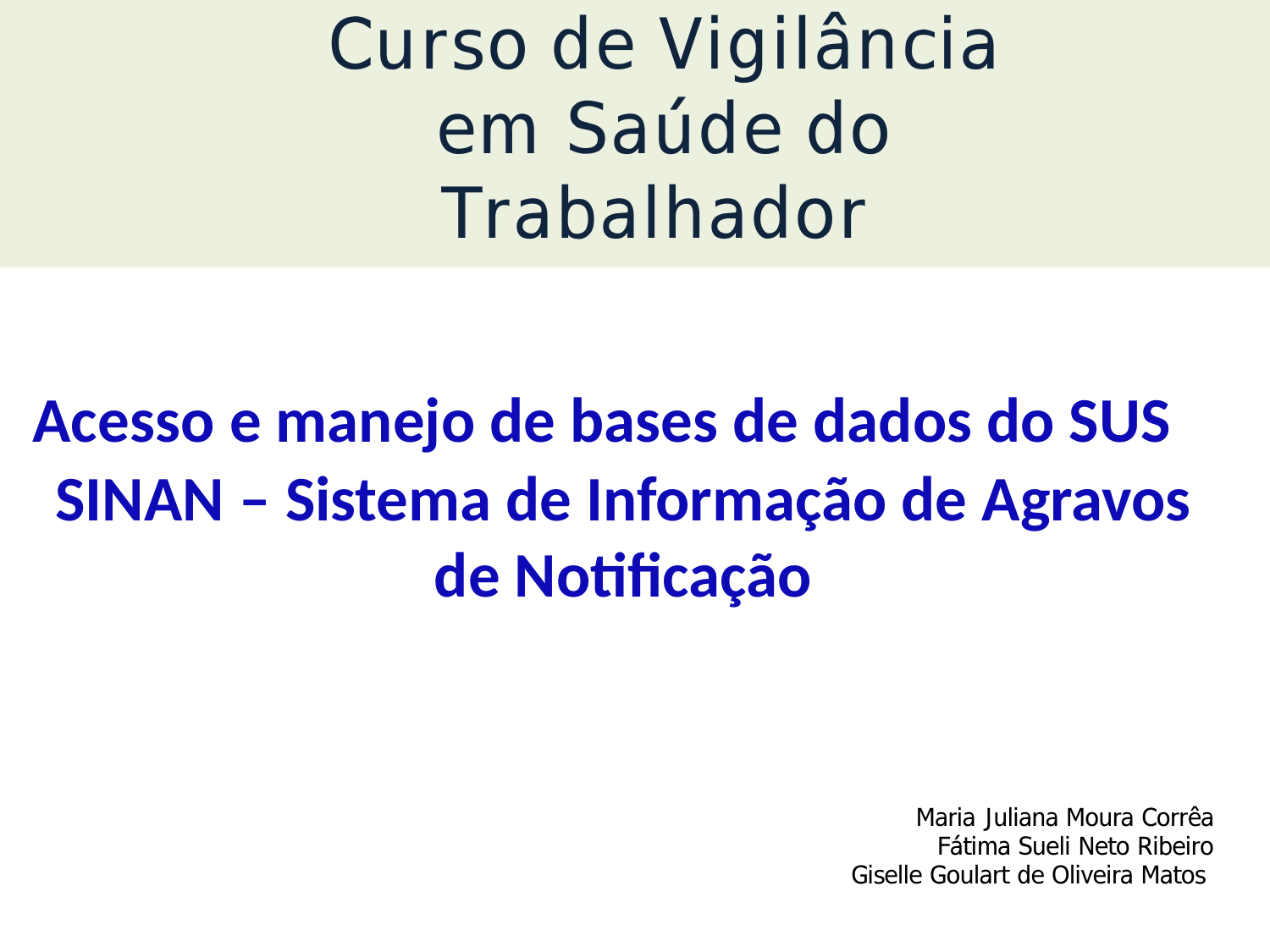

Curso de Vigilância em Saúde do Trabalhador

Acesso e manejo de bases de dados do SUS
SINAN – Sistema de Informação de Agravos de Notificação
Maria Juliana Moura Corrêa
Fátima Sueli Neto Ribeiro
Giselle Goulart de Oliveira Matos